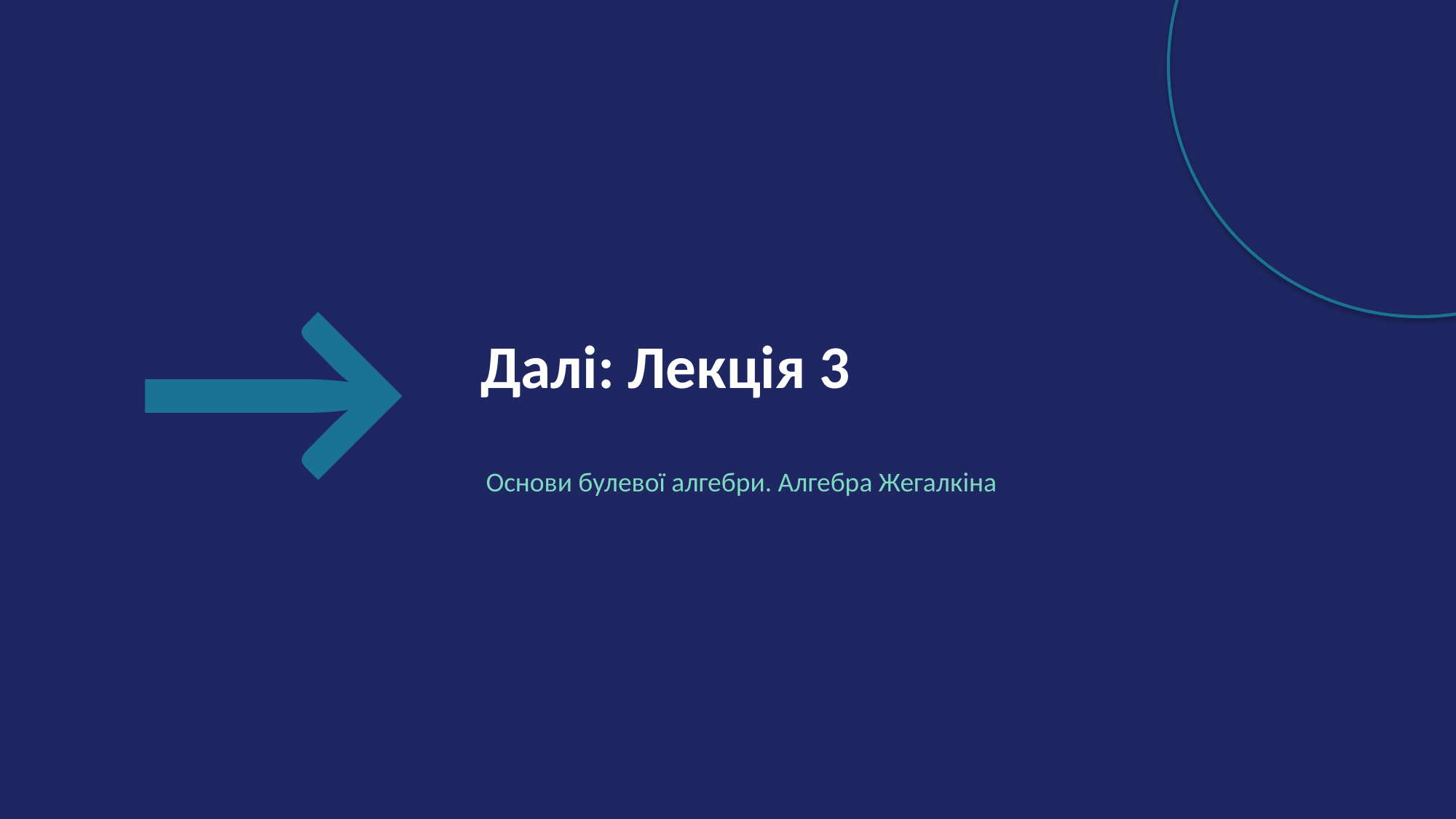

→
Далі: Лекція 3
Основи булевої алгебри. Алгебра Жегалкіна